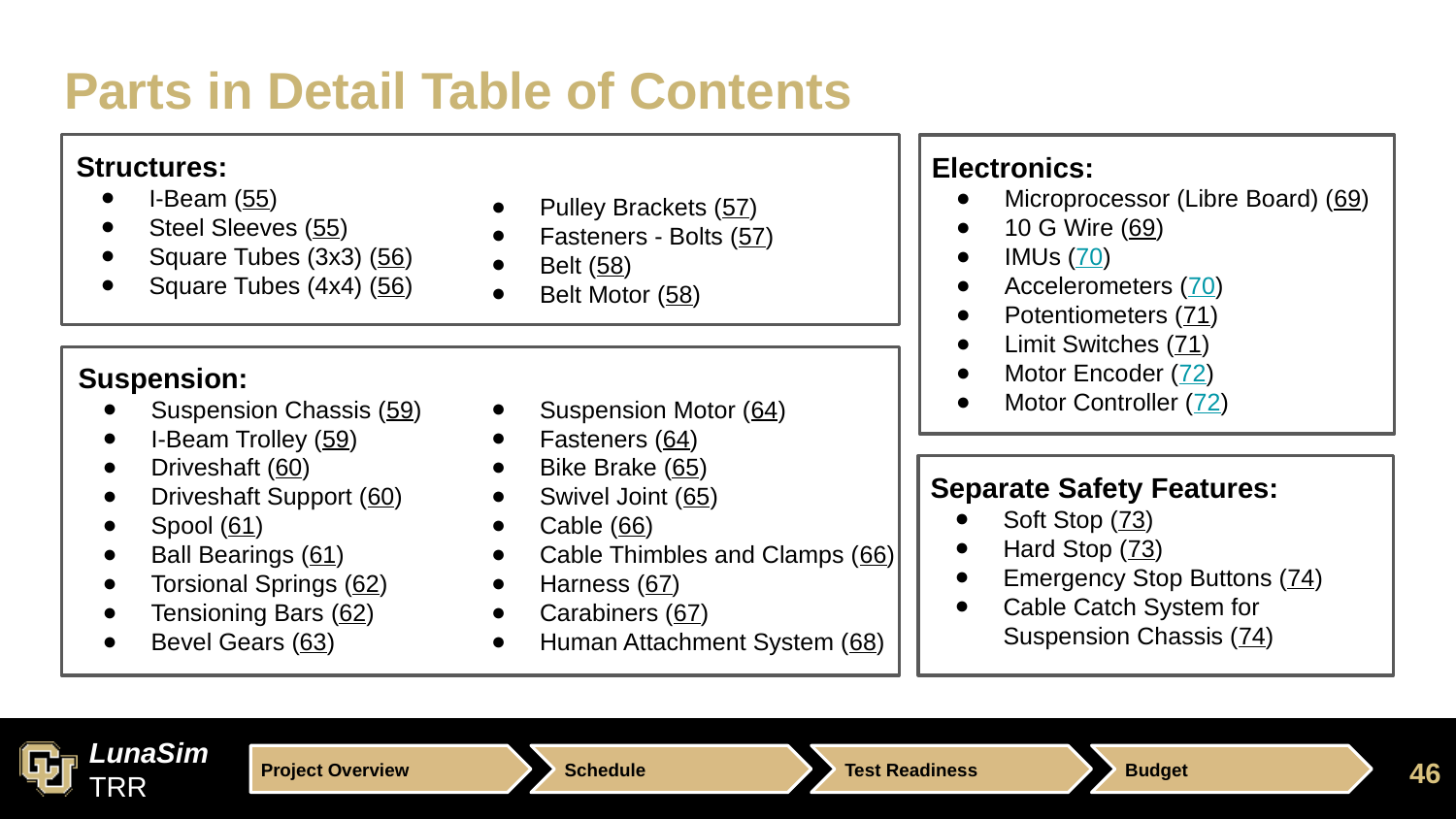

# Parts in Detail Table of Contents

Structures:
I-Beam (55)
Steel Sleeves (55)
Square Tubes (3x3) (56)
Square Tubes (4x4) (56)
Electronics:
Microprocessor (Libre Board) (69)
10 G Wire (69)
IMUs (70)
Accelerometers (70)
Potentiometers (71)
Limit Switches (71)
Motor Encoder (72)
Motor Controller (72)

Pulley Brackets (57)
Fasteners - Bolts (57)
Belt (58)
Belt Motor (58)
Suspension:
Suspension Chassis (59)
I-Beam Trolley (59)
Driveshaft (60)
Driveshaft Support (60)
Spool (61)
Ball Bearings (61)
Torsional Springs (62)
Tensioning Bars (62)
Bevel Gears (63)

Suspension Motor (64)
Fasteners (64)
Bike Brake (65)
Swivel Joint (65)
Cable (66)
Cable Thimbles and Clamps (66)
Harness (67)
Carabiners (67)
Human Attachment System (68)

Separate Safety Features:
Soft Stop (73)
Hard Stop (73)
Emergency Stop Buttons (74)
Cable Catch System for Suspension Chassis (74)

46